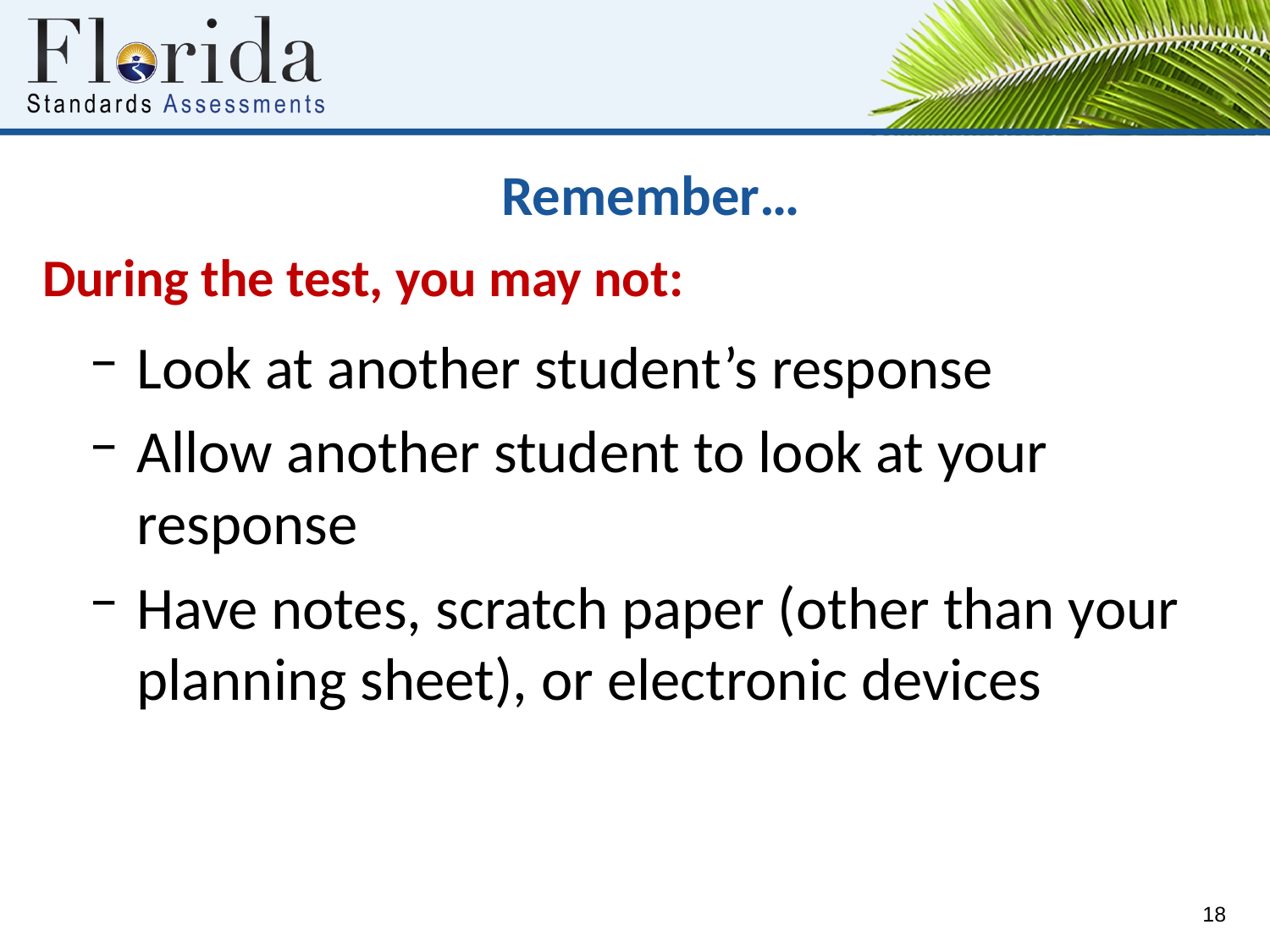

# Remember…
During the test, you may not:
Look at another student’s response
Allow another student to look at your response
Have notes, scratch paper (other than your planning sheet), or electronic devices
18